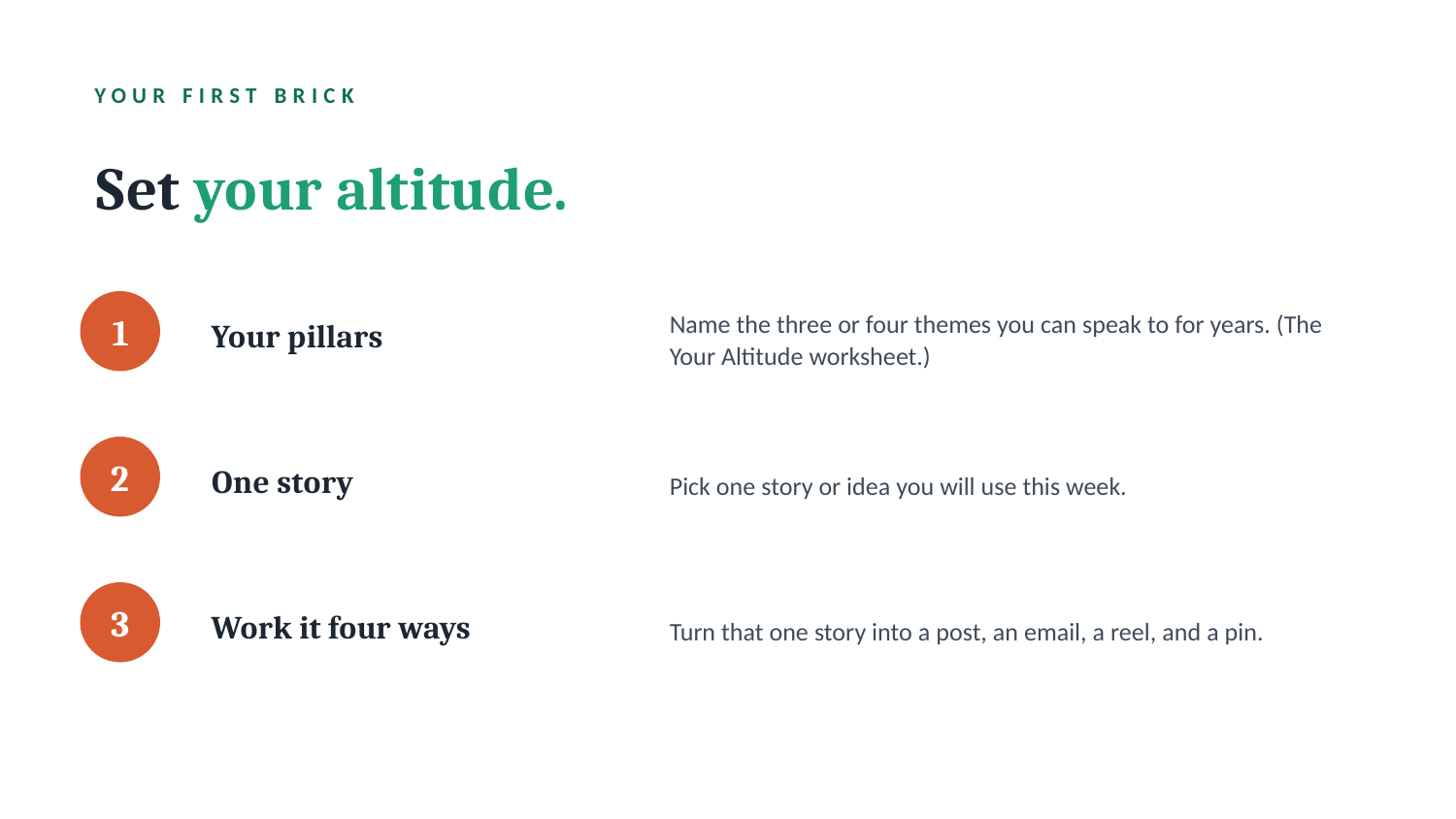

YOUR FIRST BRICK
Set your altitude.
Your pillars
Name the three or four themes you can speak to for years. (The Your Altitude worksheet.)

1
One story
Pick one story or idea you will use this week.

2
Work it four ways
Turn that one story into a post, an email, a reel, and a pin.

3